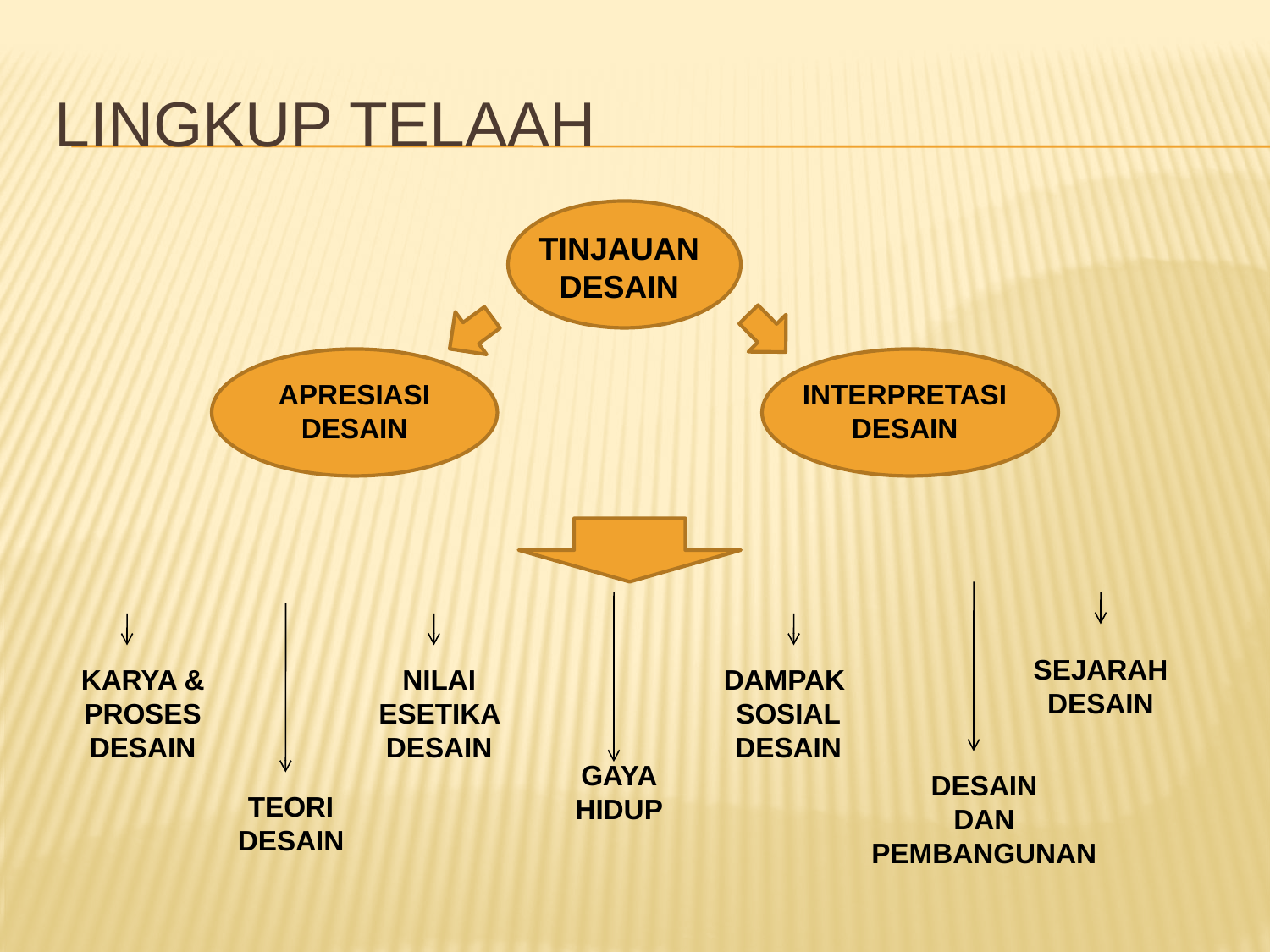

# Lingkup telaah

TINJAUAN DESAIN

APRESIASI DESAIN
INTERPRETASI DESAIN

SEJARAH
DESAIN
KARYA & PROSES DESAIN
NILAI ESETIKA DESAIN
DAMPAK
SOSIAL
DESAIN
GAYA
HIDUP
DESAIN
DAN
PEMBANGUNAN
TEORI DESAIN